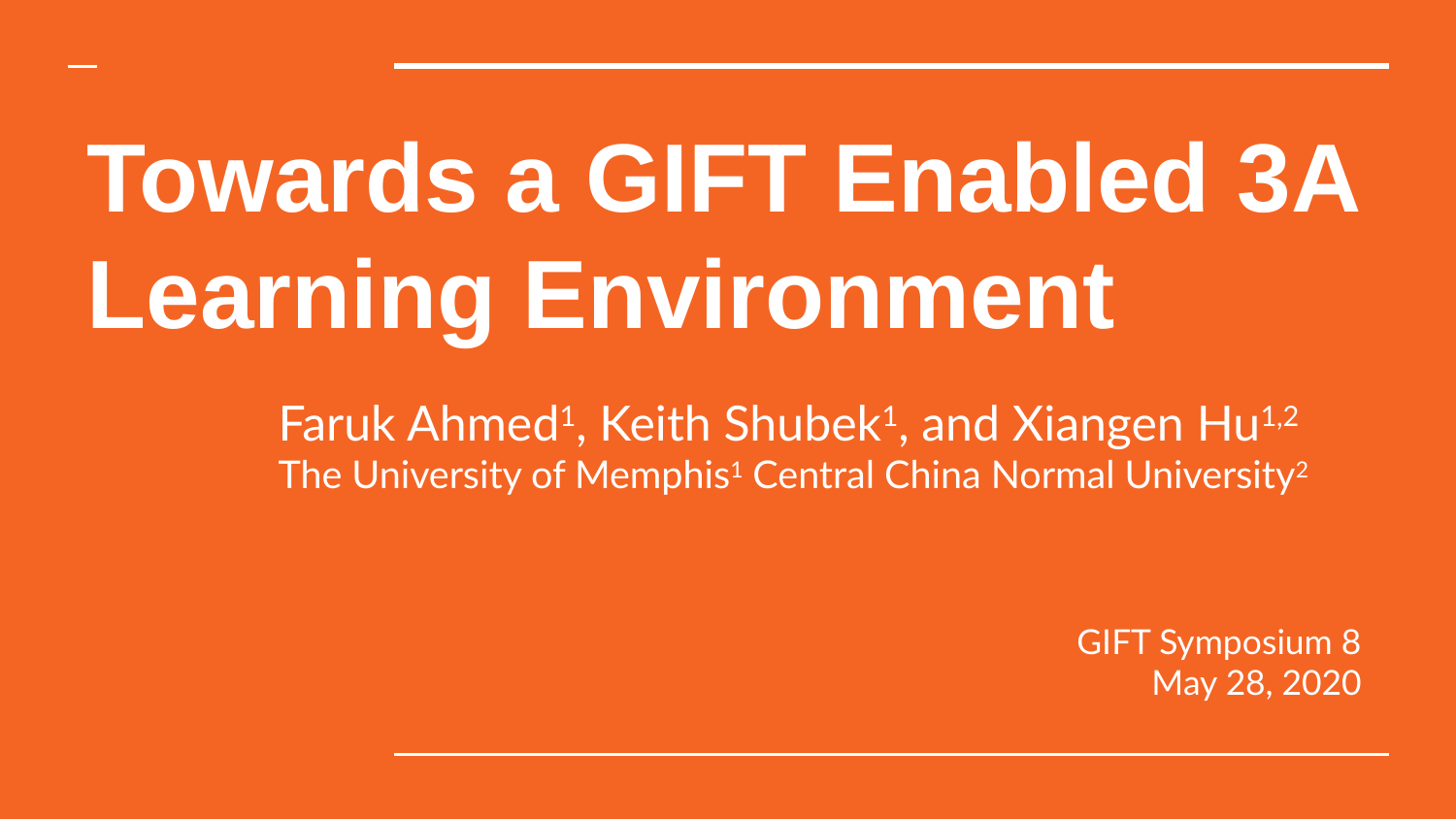

# Towards a GIFT Enabled 3A Learning Environment
Faruk Ahmed1, Keith Shubek1, and Xiangen Hu1,2
The University of Memphis1 Central China Normal University2
GIFT Symposium 8
May 28, 2020